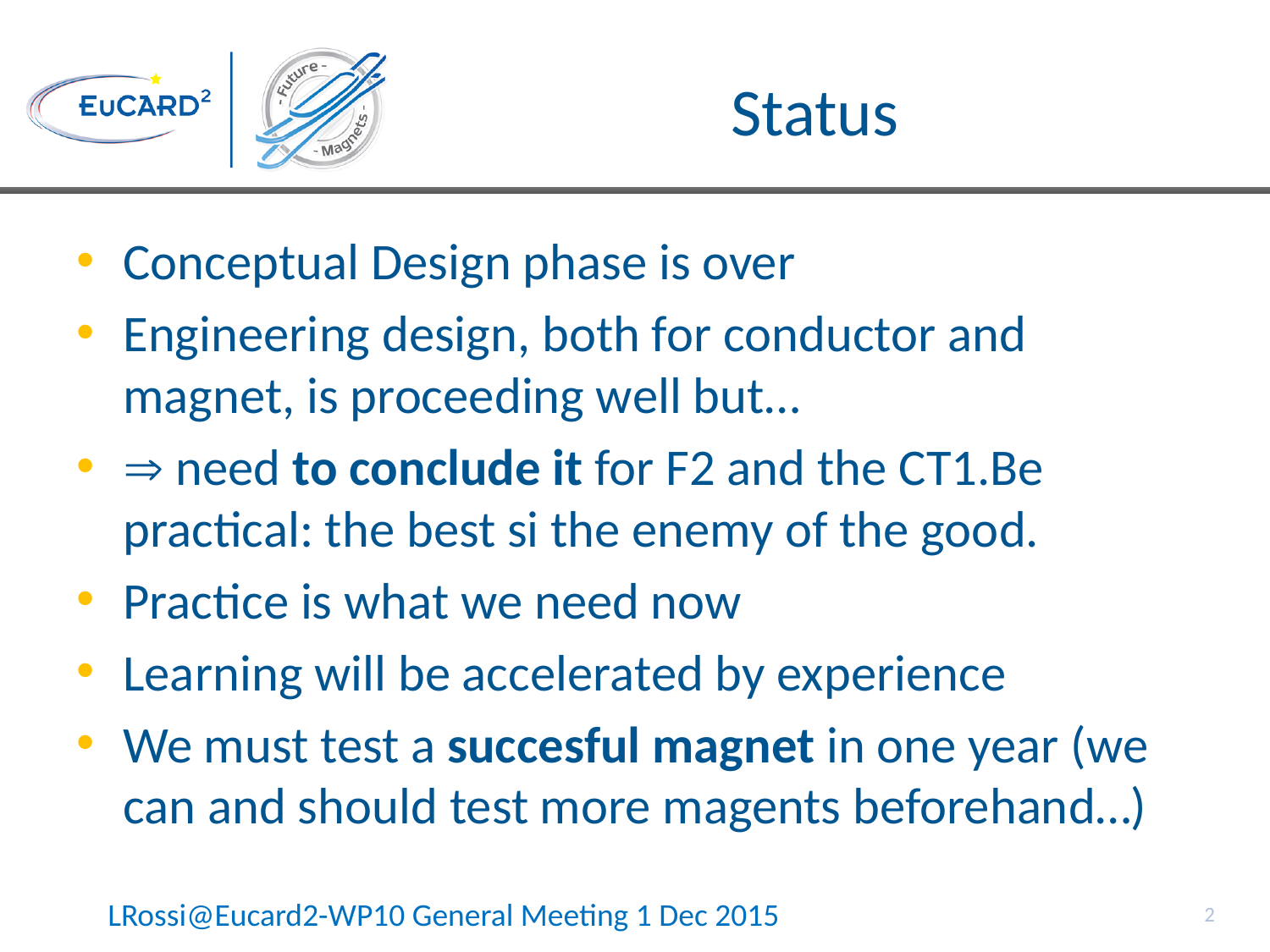

# Status
Conceptual Design phase is over
Engineering design, both for conductor and magnet, is proceeding well but…
⇒ need to conclude it for F2 and the CT1.Be practical: the best si the enemy of the good.
Practice is what we need now
Learning will be accelerated by experience
We must test a succesful magnet in one year (we can and should test more magents beforehand…)

2